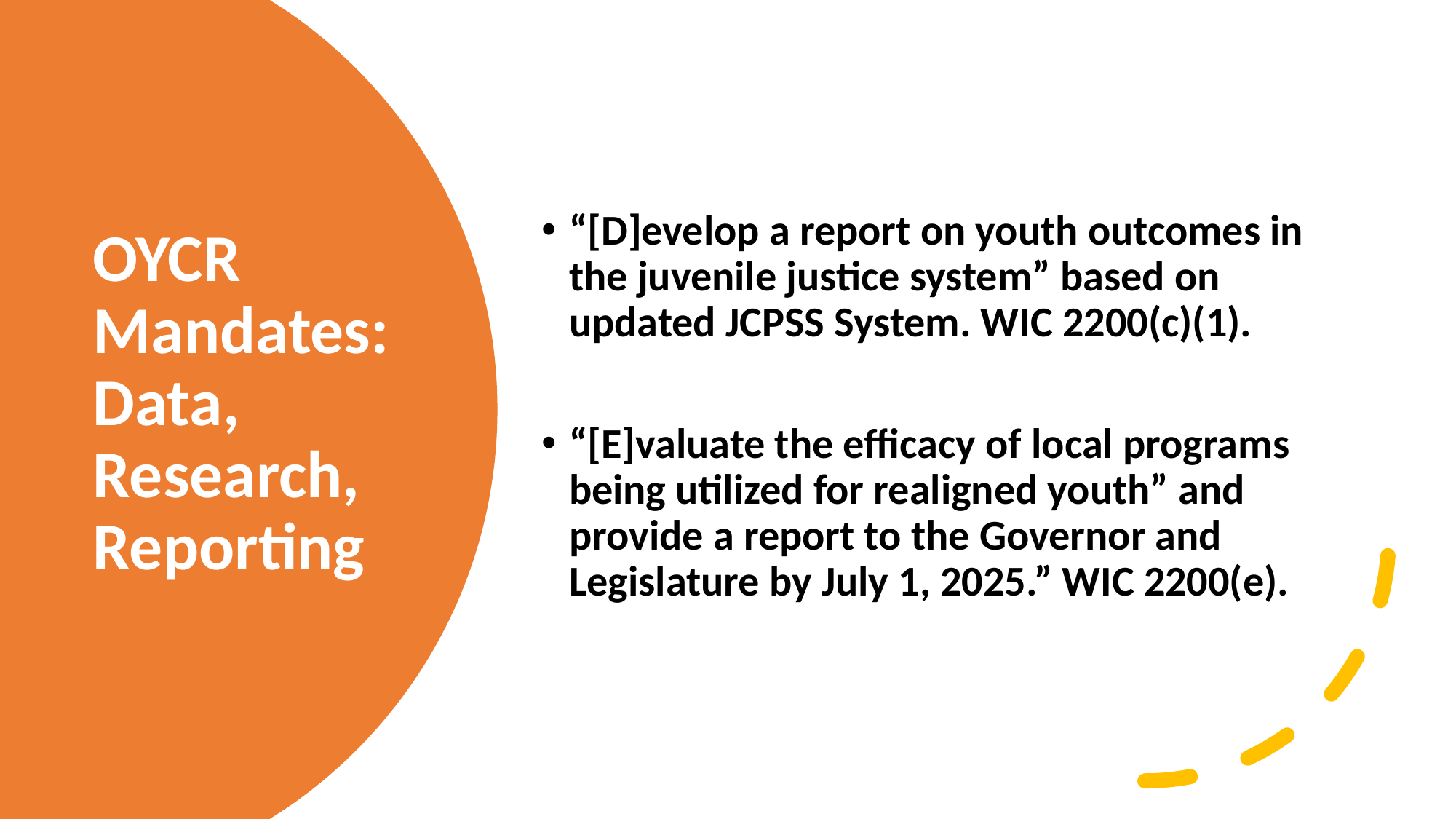

“[D]evelop a report on youth outcomes in the juvenile justice system” based on updated JCPSS System. WIC 2200(c)(1).

“[E]valuate the efficacy of local programs being utilized for realigned youth” and provide a report to the Governor and Legislature by July 1, 2025.” WIC 2200(e).

# OYCR Mandates: Data, Research, Reporting